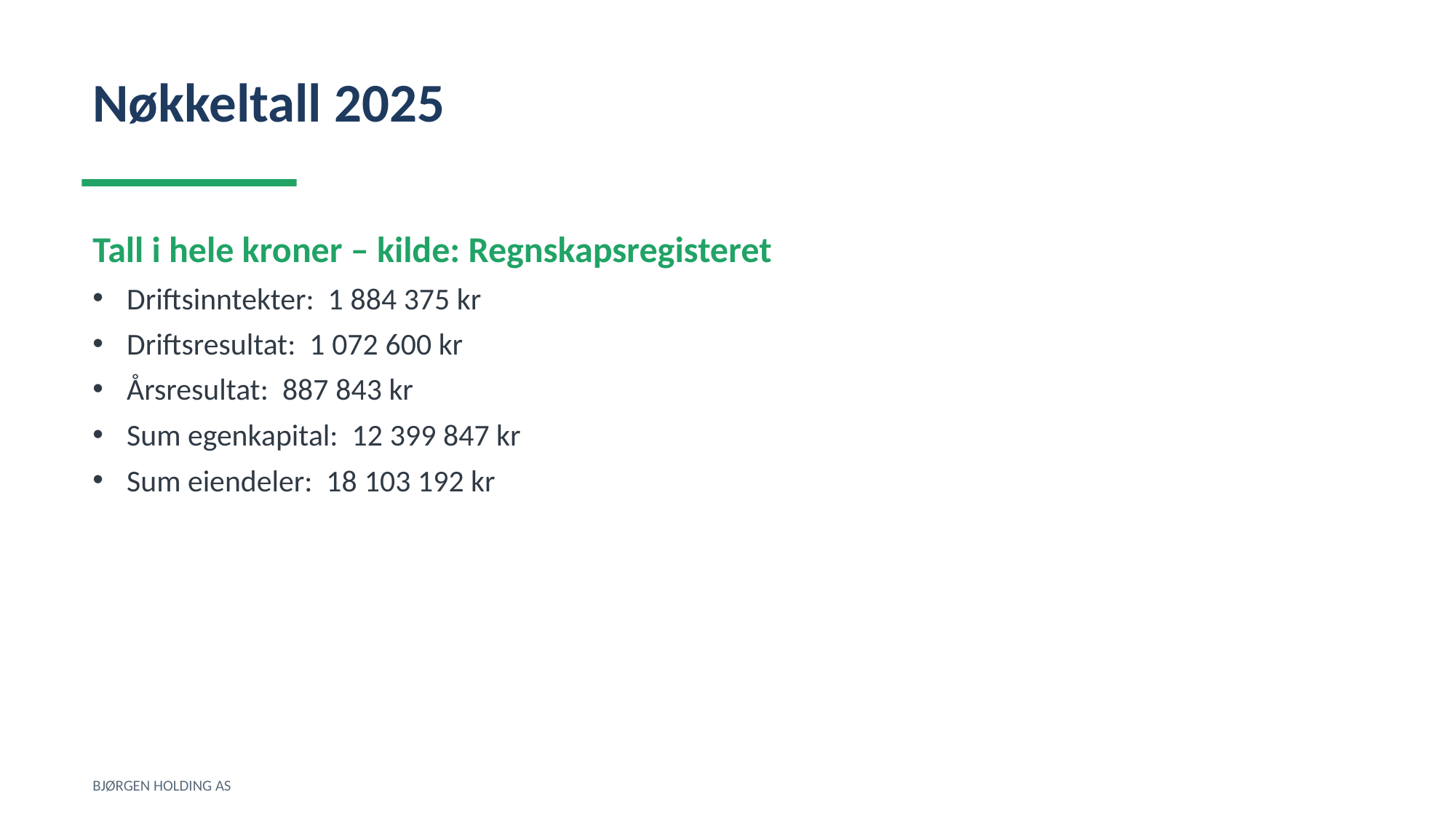

Nøkkeltall 2025

Tall i hele kroner – kilde: Regnskapsregisteret
Driftsinntekter:  1 884 375 kr
Driftsresultat:  1 072 600 kr
Årsresultat:  887 843 kr
Sum egenkapital:  12 399 847 kr
Sum eiendeler:  18 103 192 kr
BJØRGEN HOLDING AS